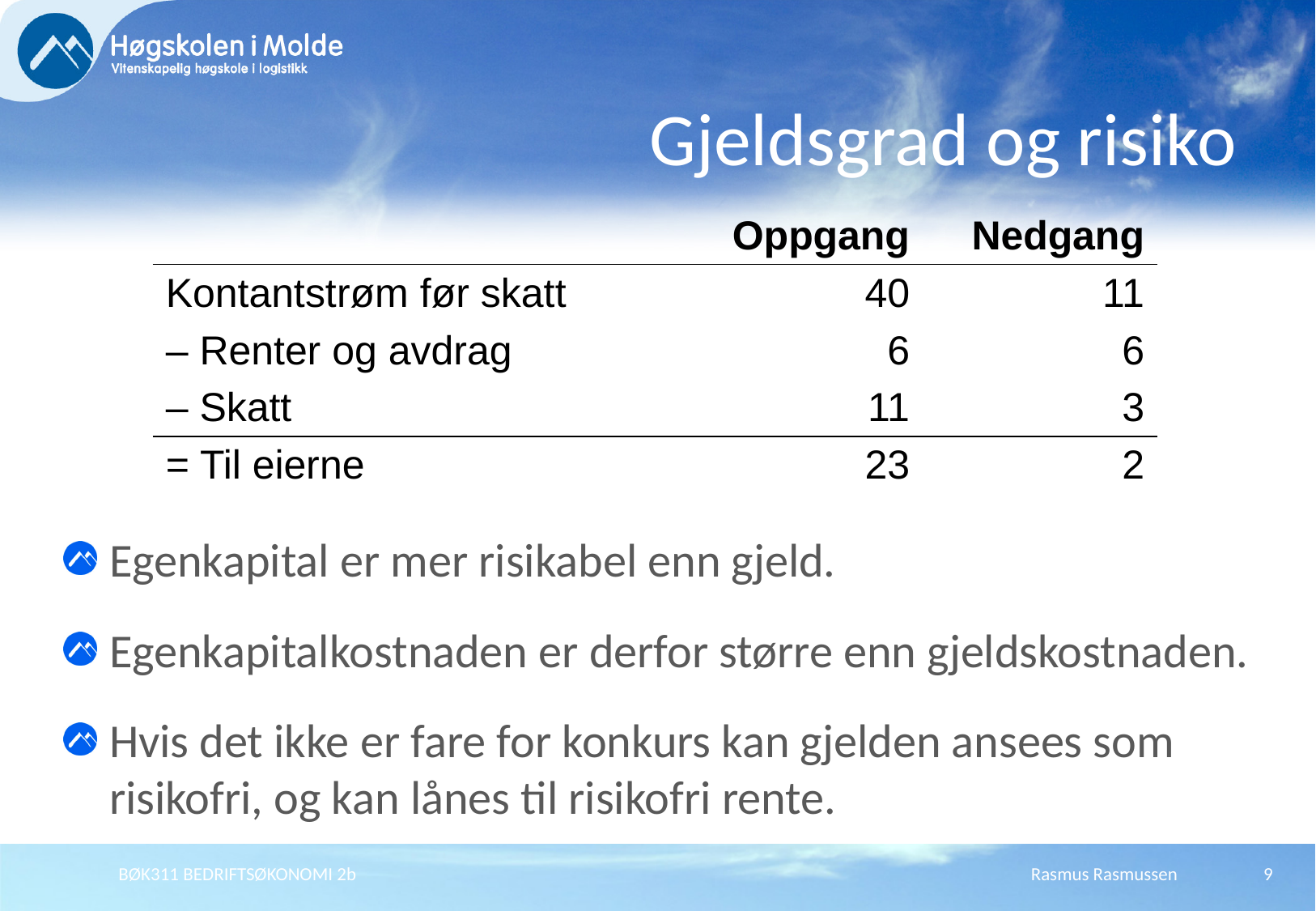

# Gjeldsgrad og risiko
|  | Oppgang | Nedgang |
| --- | --- | --- |
| Kontantstrøm før skatt | 40 | 11 |
| – Renter og avdrag | 6 | 6 |
| – Skatt | 11 | 3 |
| = Til eierne | 23 | 2 |
Egenkapital er mer risikabel enn gjeld.
Egenkapitalkostnaden er derfor større enn gjeldskostnaden.
Hvis det ikke er fare for konkurs kan gjelden ansees som risikofri, og kan lånes til risikofri rente.
BØK311 BEDRIFTSØKONOMI 2b
Rasmus Rasmussen
9